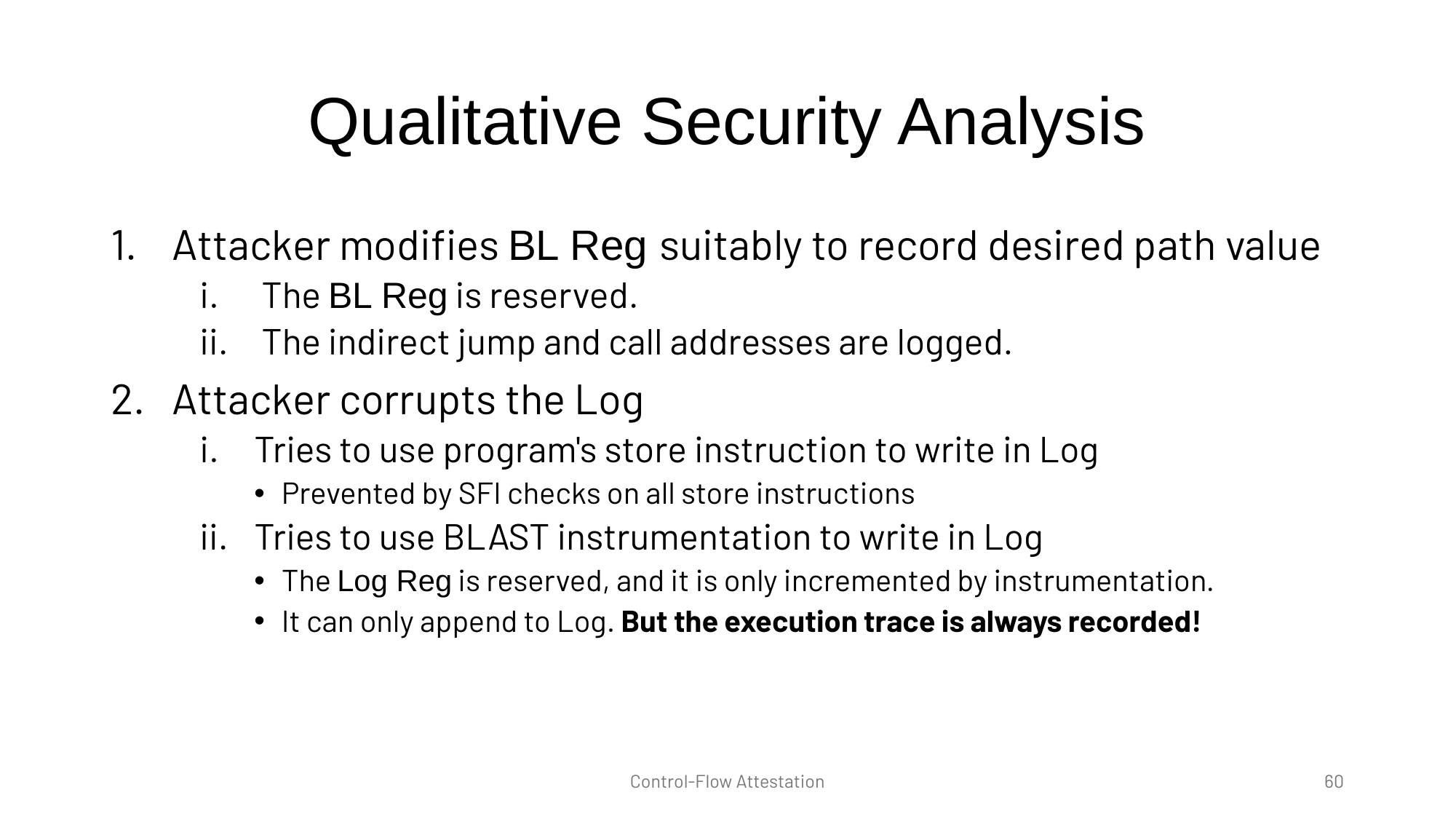

# Qualitative Security Analysis
Attacker modifies BL Reg suitably to record desired path value
 The BL Reg is reserved.
 The indirect jump and call addresses are logged.
Attacker corrupts the Log
Tries to use program's store instruction to write in Log
Prevented by SFI checks on all store instructions
Tries to use BLAST instrumentation to write in Log
The Log Reg is reserved, and it is only incremented by instrumentation.
It can only append to Log. But the execution trace is always recorded!
Control-Flow Attestation
60